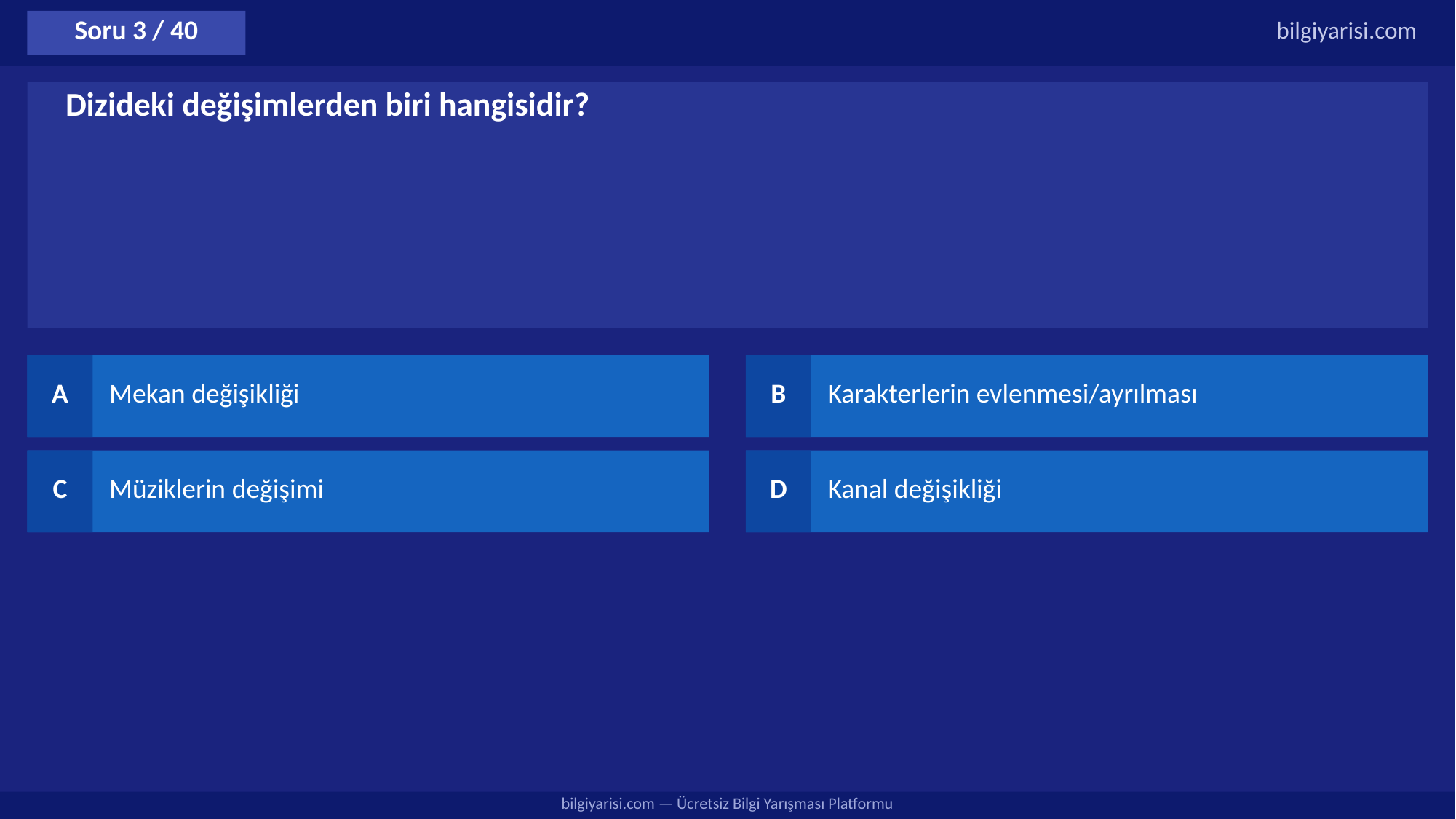

Soru 3 / 40
bilgiyarisi.com

Dizideki değişimlerden biri hangisidir?

A
Mekan değişikliği

B
Karakterlerin evlenmesi/ayrılması

C
Müziklerin değişimi

D
Kanal değişikliği
bilgiyarisi.com — Ücretsiz Bilgi Yarışması Platformu